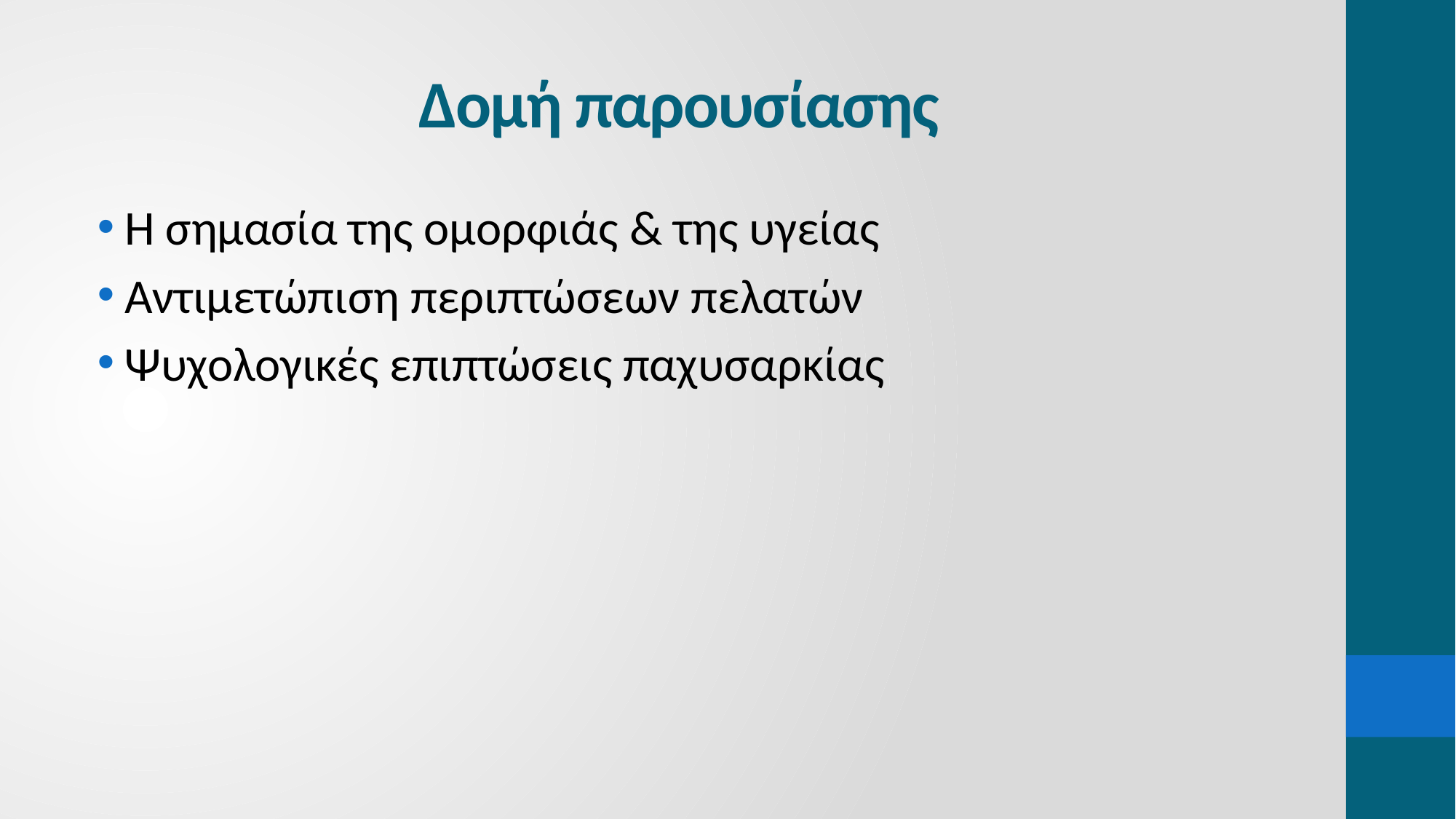

# Δομή παρουσίασης
Η σημασία της ομορφιάς & της υγείας
Αντιμετώπιση περιπτώσεων πελατών
Ψυχολογικές επιπτώσεις παχυσαρκίας